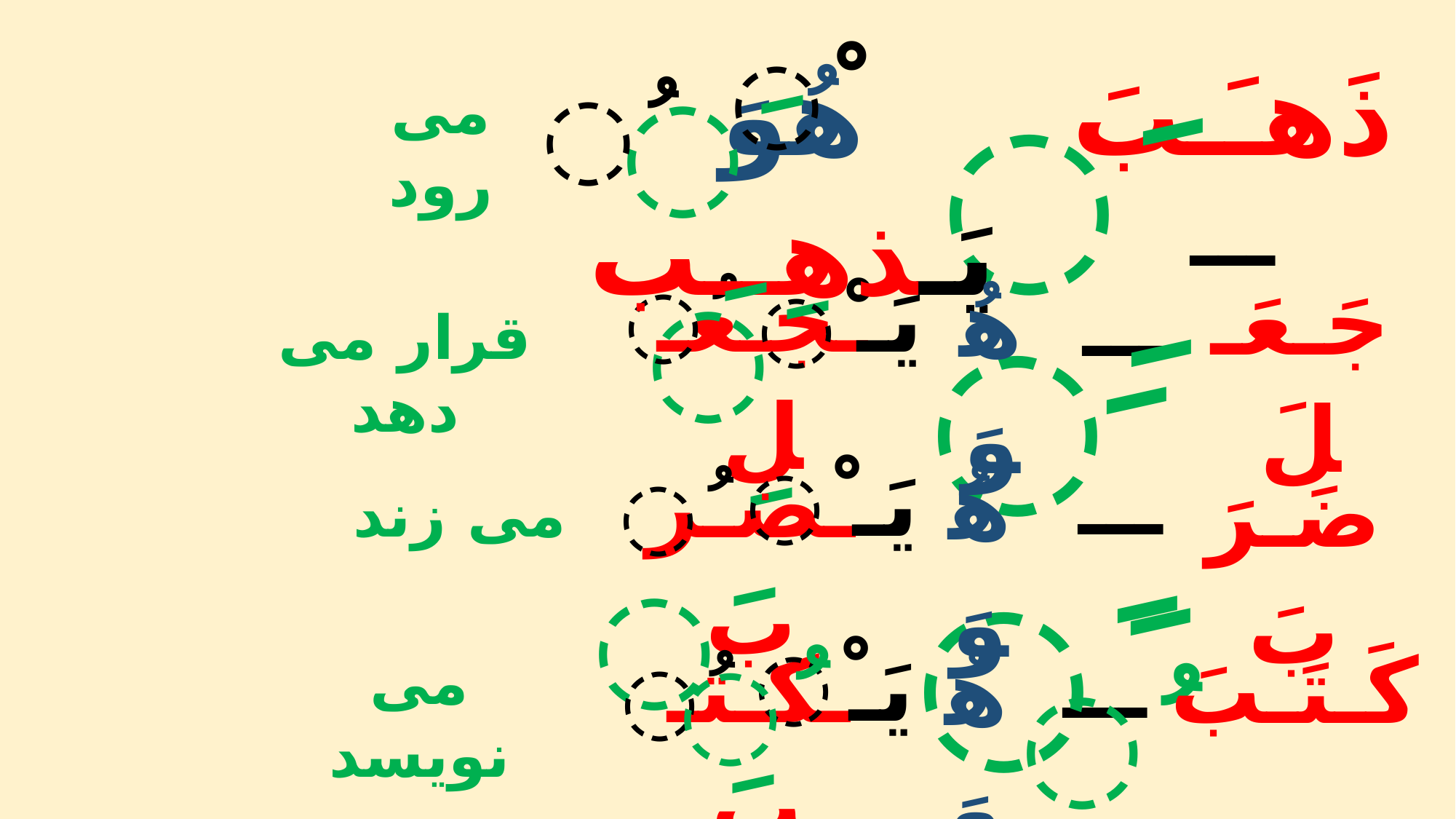

ْ
هُوَ یَـذهــب
ََ
ُ
ذَهـَـبَ ـــ
ََ
می رود
ََ
یَـ
ـجـعـل
جَـعَـلَ
هُوَ
ََ
ـــ
ُ
ْ
قرار می دهد
یَـ
ـضـرب
هُوَ
ْ
ـــ
ََ
ضَـرَبَ
ُ
می زند
ََ
یَـ
ـکـتـب
کَـتَـبَ
هُوَ
ْ
ـــ
ُ
ُ
ُ
می نویسد